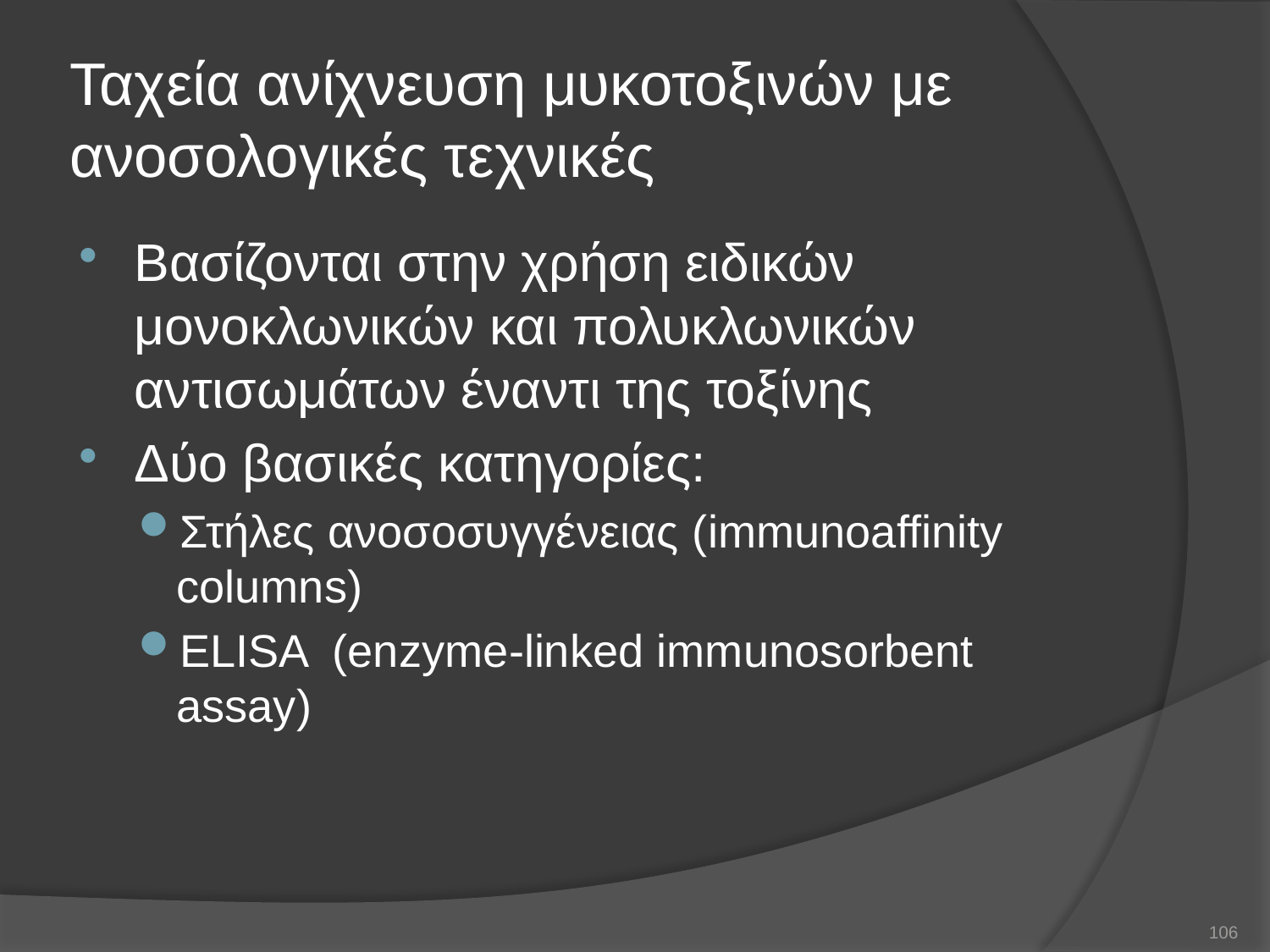

# Ταχεία ανίχνευση μυκοτοξινών με ανοσολογικές τεχνικές
Βασίζονται στην χρήση ειδικών μονοκλωνικών και πολυκλωνικών αντισωμάτων έναντι της τοξίνης
Δύο βασικές κατηγορίες:
Στήλες ανοσοσυγγένειας (immunoaffinity columns)
ELISA  (enzyme-linked immunosorbent assay)
106